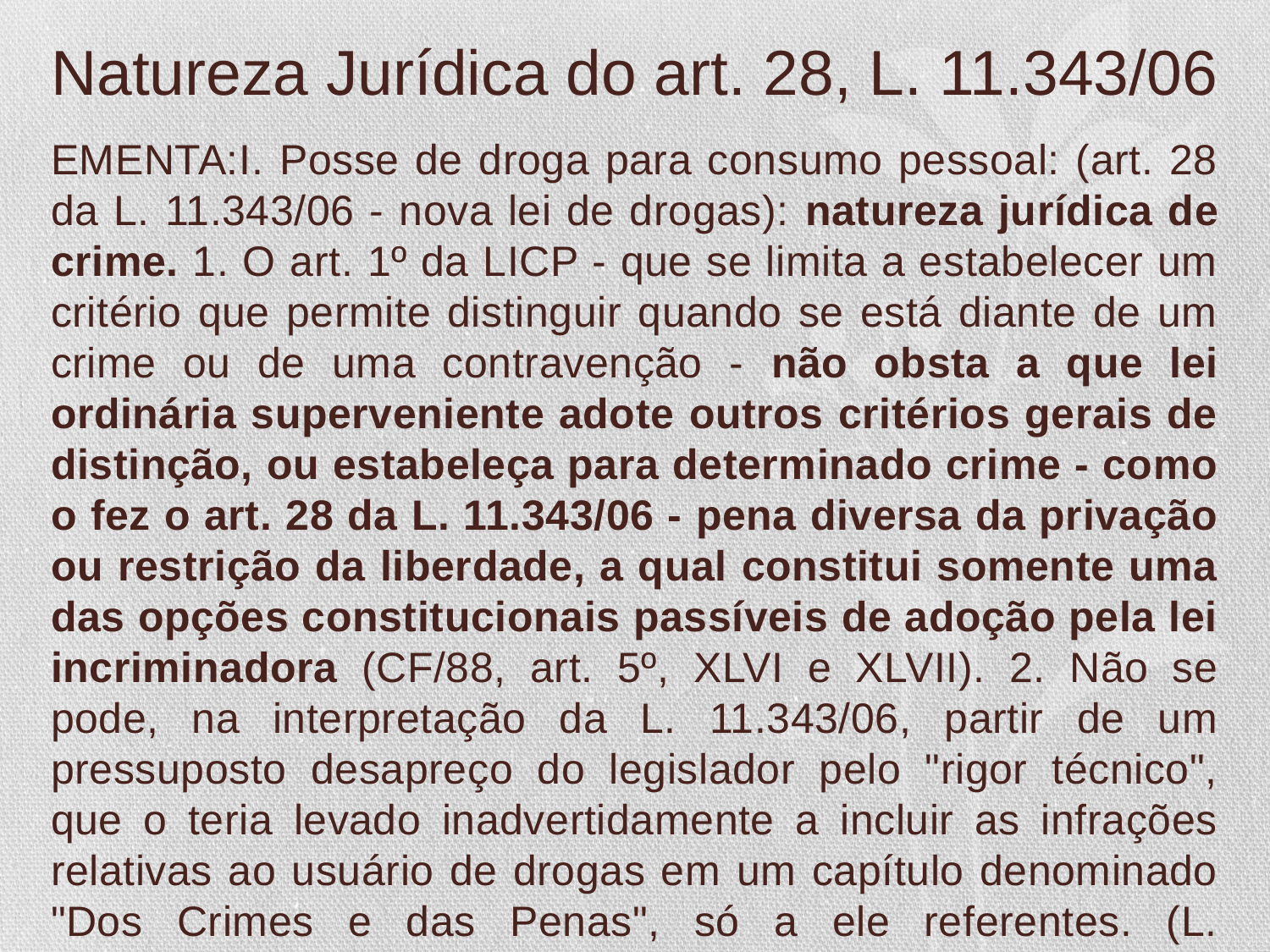

# Natureza Jurídica do art. 28, L. 11.343/06
EMENTA:I. Posse de droga para consumo pessoal: (art. 28 da L. 11.343/06 - nova lei de drogas): natureza jurídica de crime. 1. O art. 1º da LICP - que se limita a estabelecer um critério que permite distinguir quando se está diante de um crime ou de uma contravenção - não obsta a que lei ordinária superveniente adote outros critérios gerais de distinção, ou estabeleça para determinado crime - como o fez o art. 28 da L. 11.343/06 - pena diversa da privação ou restrição da liberdade, a qual constitui somente uma das opções constitucionais passíveis de adoção pela lei incriminadora (CF/88, art. 5º, XLVI e XLVII). 2. Não se pode, na interpretação da L. 11.343/06, partir de um pressuposto desapreço do legislador pelo "rigor técnico", que o teria levado inadvertidamente a incluir as infrações relativas ao usuário de drogas em um capítulo denominado "Dos Crimes e das Penas", só a ele referentes. (L. 11.343/06, Título III, Capítulo III, arts. 27/30). (Cont..)